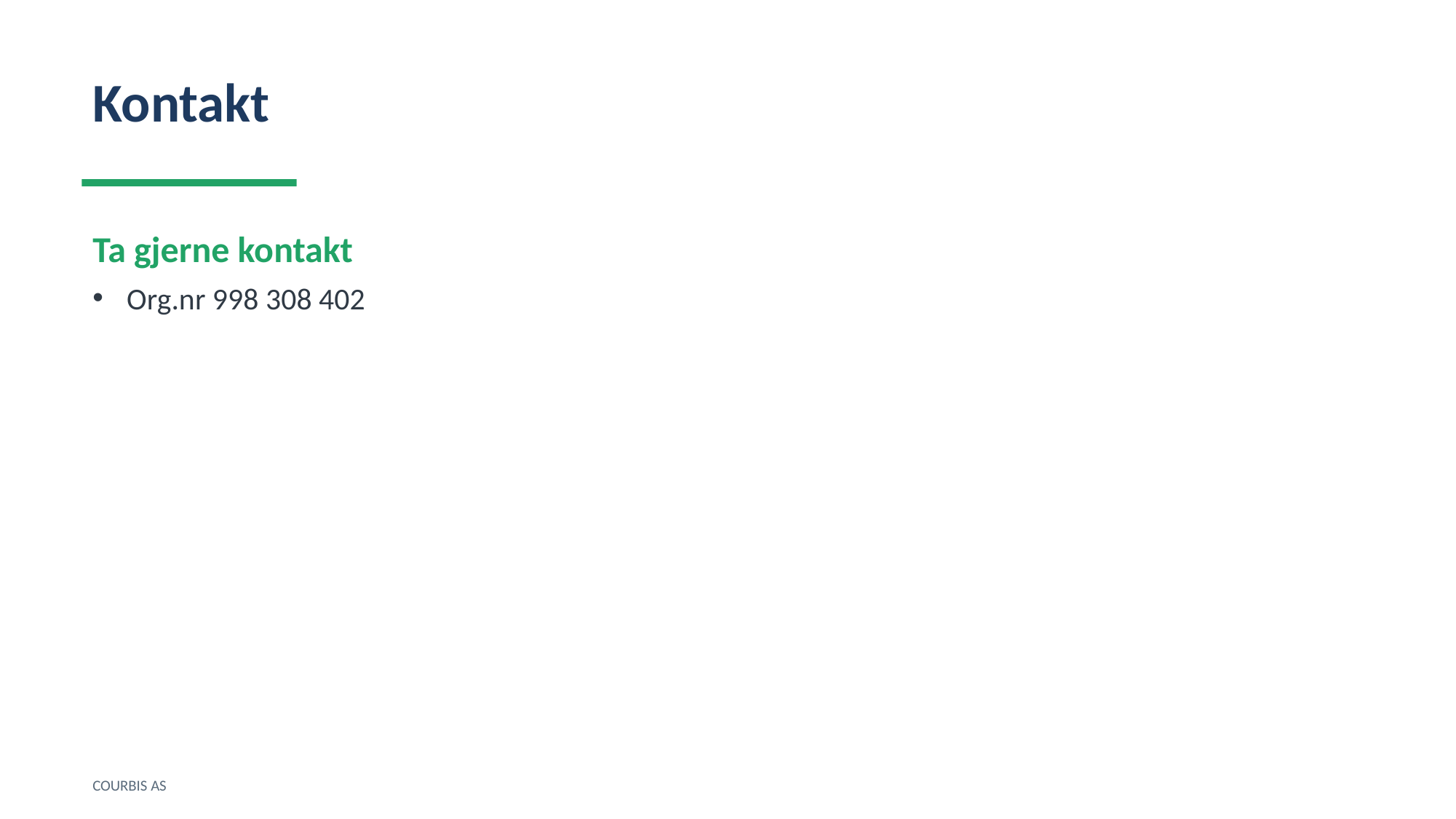

Kontakt

Ta gjerne kontakt
Org.nr 998 308 402
COURBIS AS